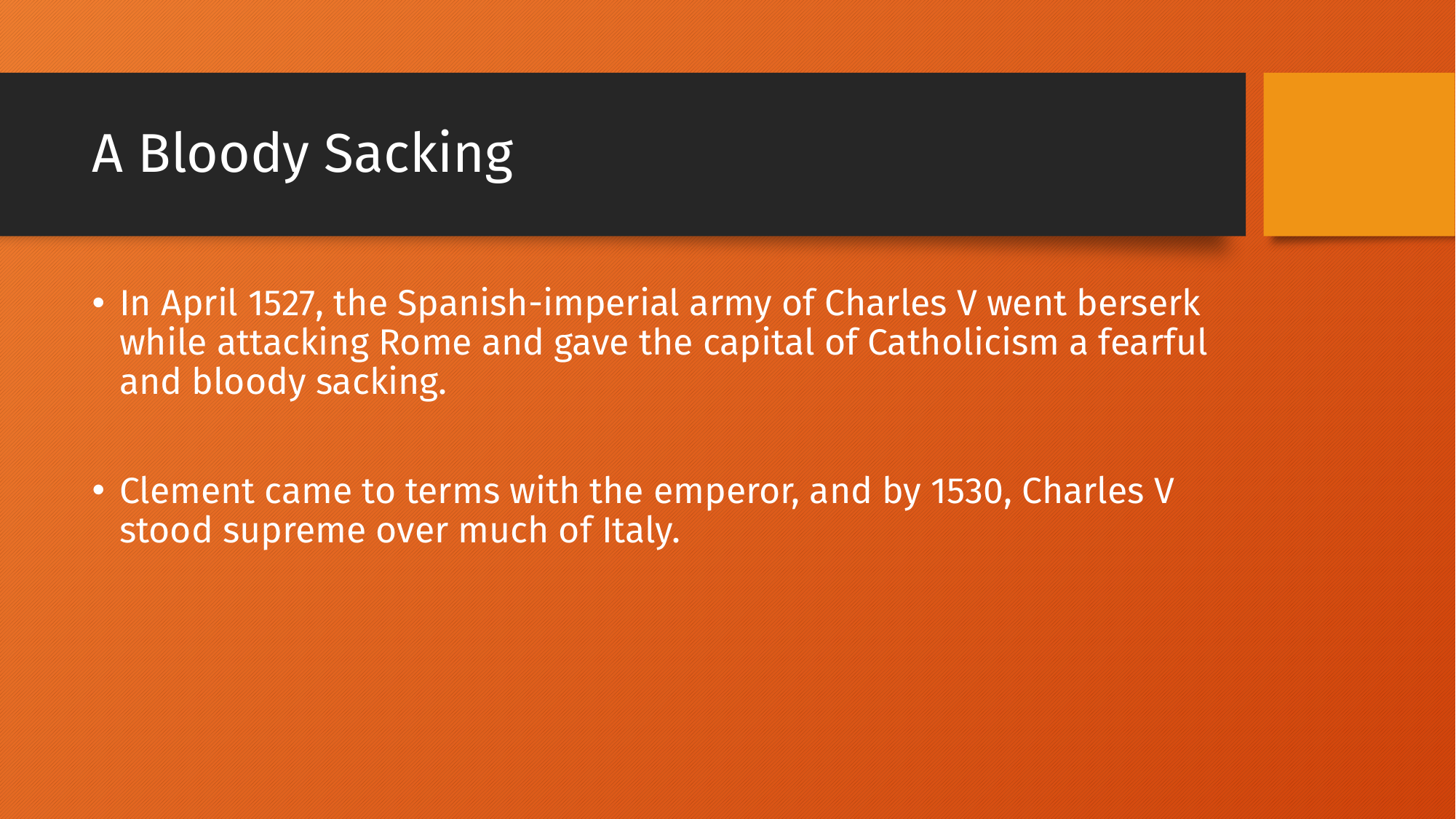

# A Bloody Sacking
In April 1527, the Spanish-imperial army of Charles V went berserk while attacking Rome and gave the capital of Catholicism a fearful and bloody sacking.

Clement came to terms with the emperor, and by 1530, Charles V stood supreme over much of Italy.